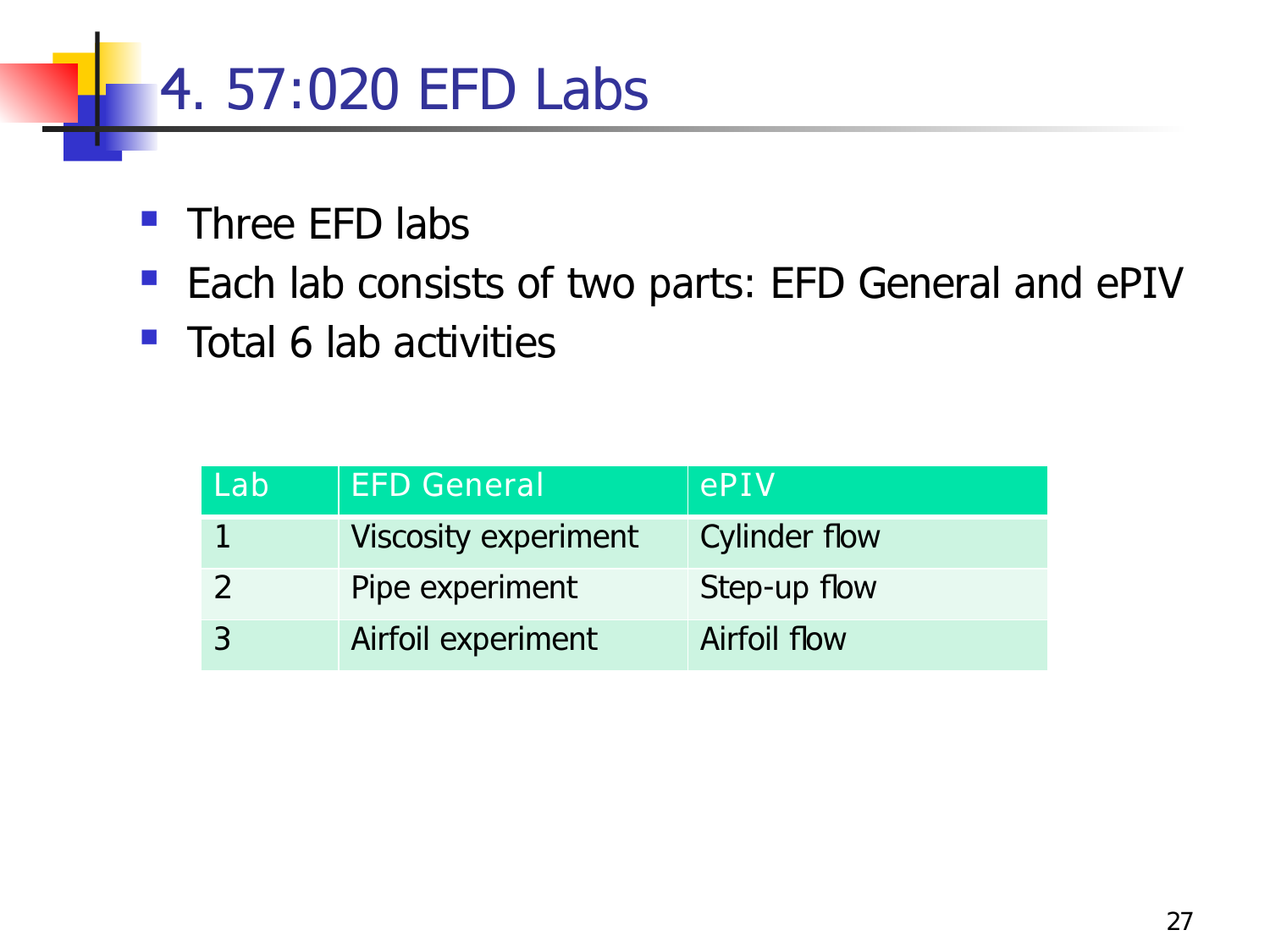

# 4. 57:020 EFD Labs
Three EFD labs
Each lab consists of two parts: EFD General and ePIV
Total 6 lab activities
| Lab | EFD General | ePIV |
| --- | --- | --- |
| 1 | Viscosity experiment | Cylinder flow |
| 2 | Pipe experiment | Step-up flow |
| 3 | Airfoil experiment | Airfoil flow |

27